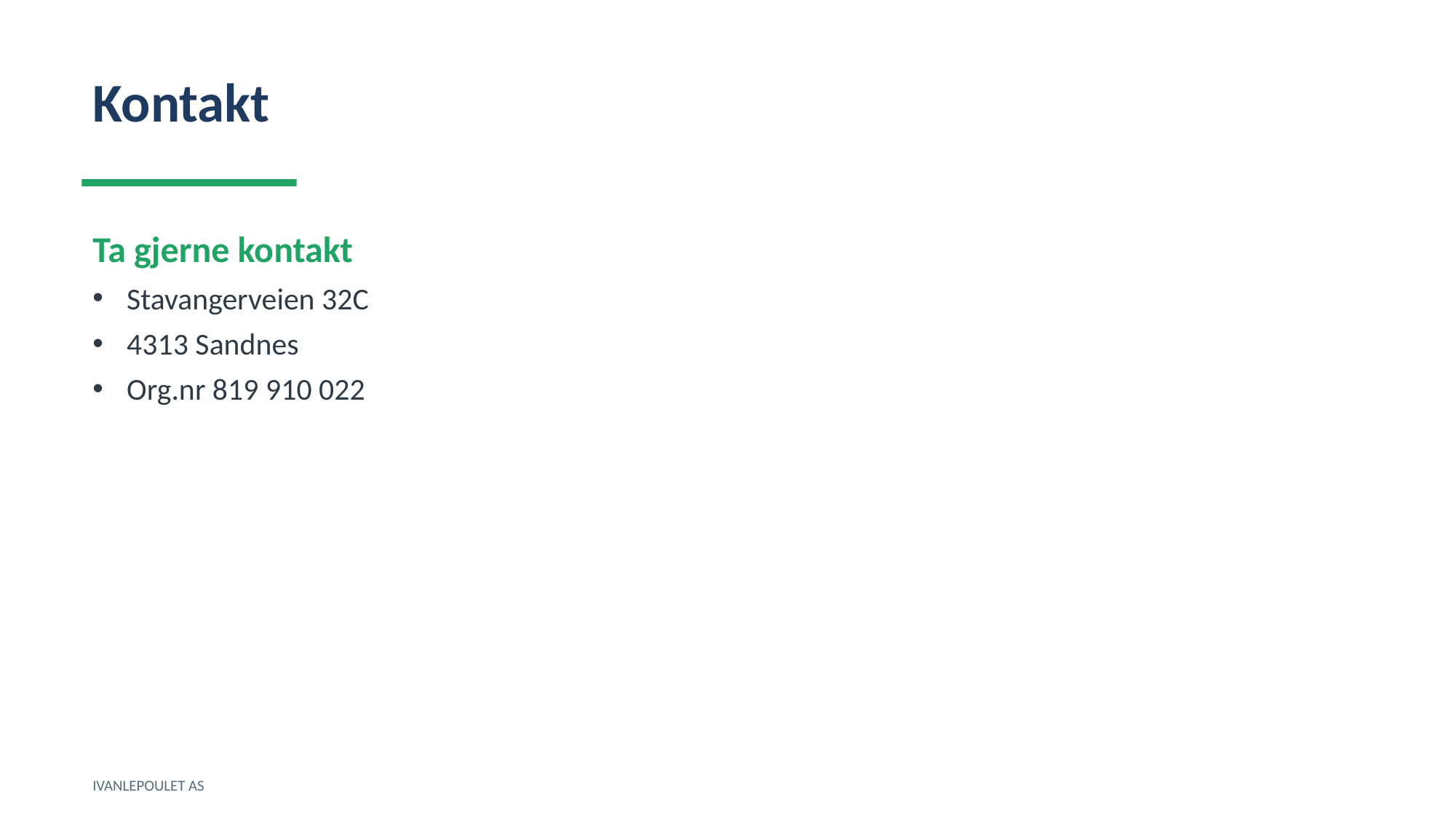

Kontakt

Ta gjerne kontakt
Stavangerveien 32C
4313 Sandnes
Org.nr 819 910 022
IVANLEPOULET AS